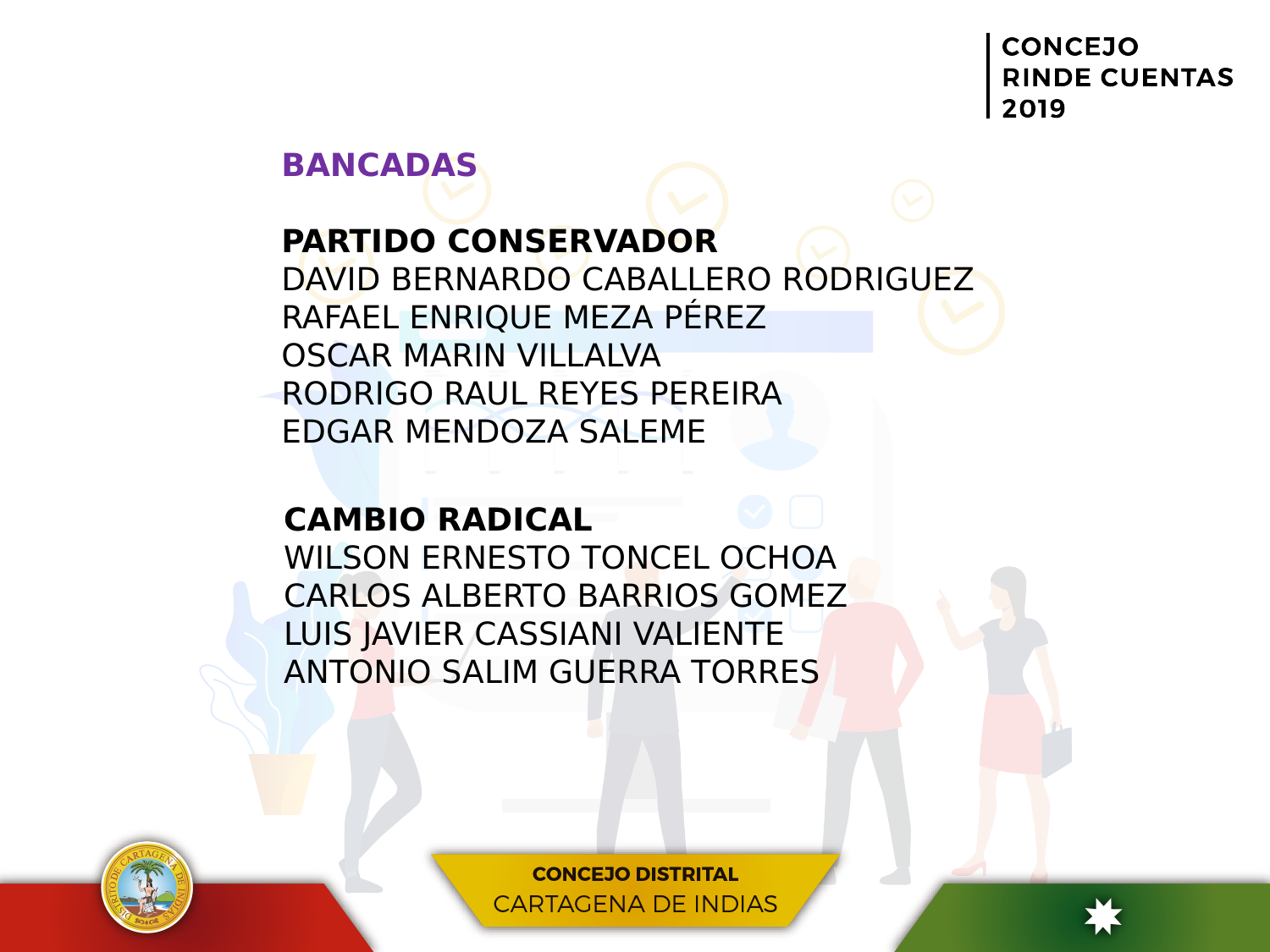

BANCADAS

PARTIDO CONSERVADOR
DAVID BERNARDO CABALLERO RODRIGUEZ
RAFAEL ENRIQUE MEZA PÉREZ
OSCAR MARIN VILLALVA
RODRIGO RAUL REYES PEREIRA
EDGAR MENDOZA SALEME
CAMBIO RADICAL
WILSON ERNESTO TONCEL OCHOA
CARLOS ALBERTO BARRIOS GOMEZ
LUIS JAVIER CASSIANI VALIENTE
ANTONIO SALIM GUERRA TORRES